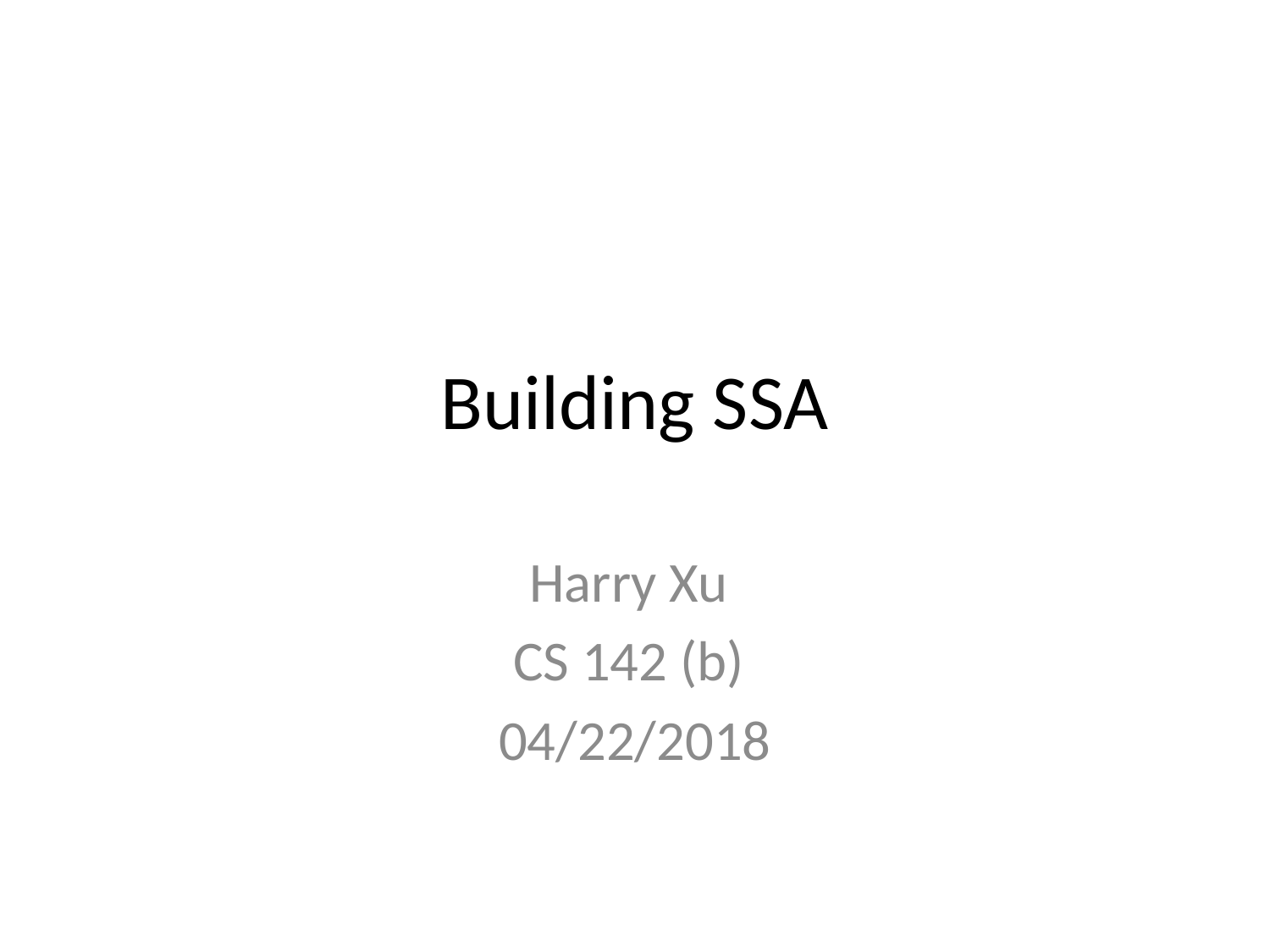

# Building SSA
Harry Xu
CS 142 (b)
04/22/2018